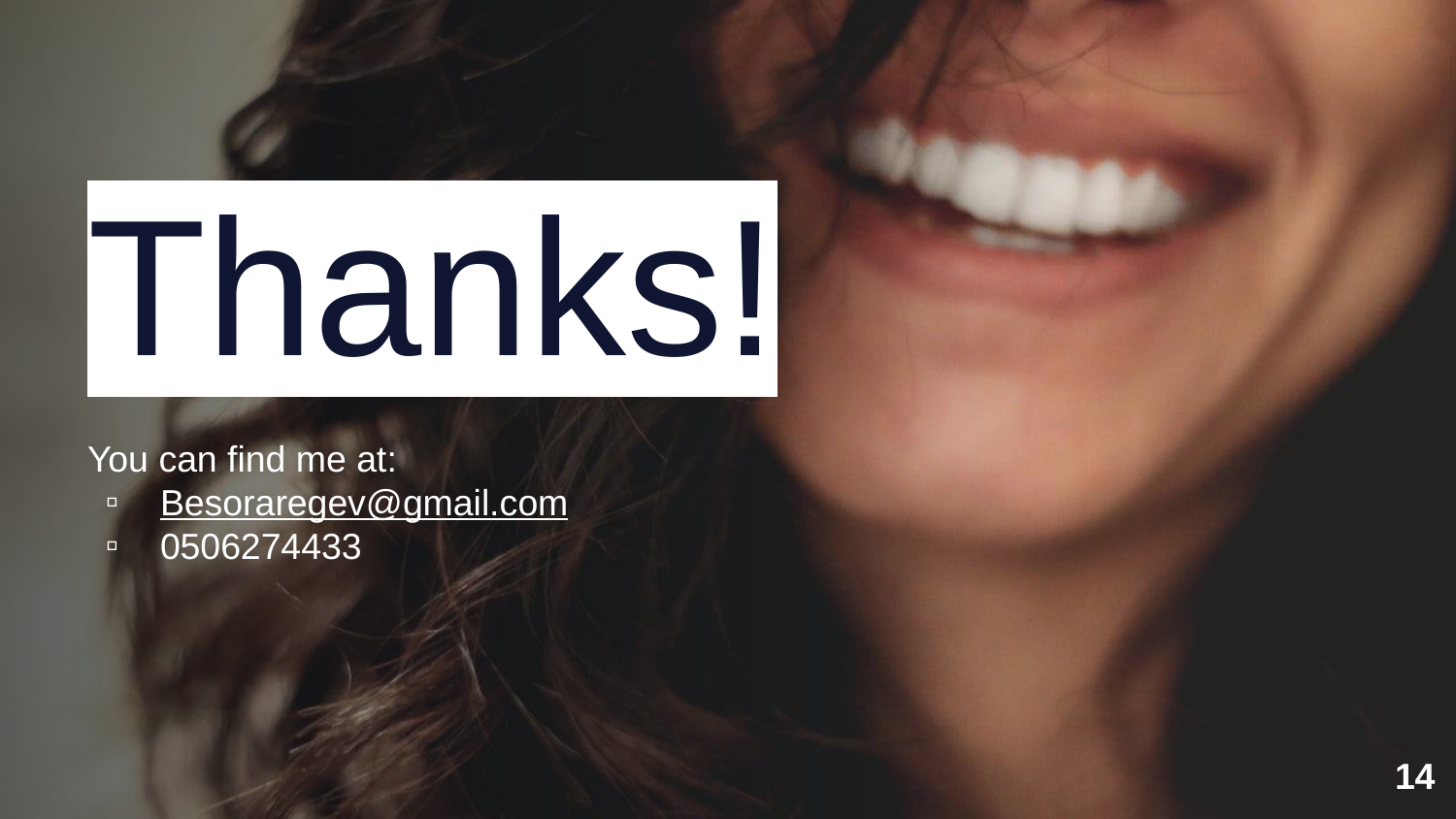

Thanks!
You can find me at:
Besoraregev@gmail.com
0506274433

14